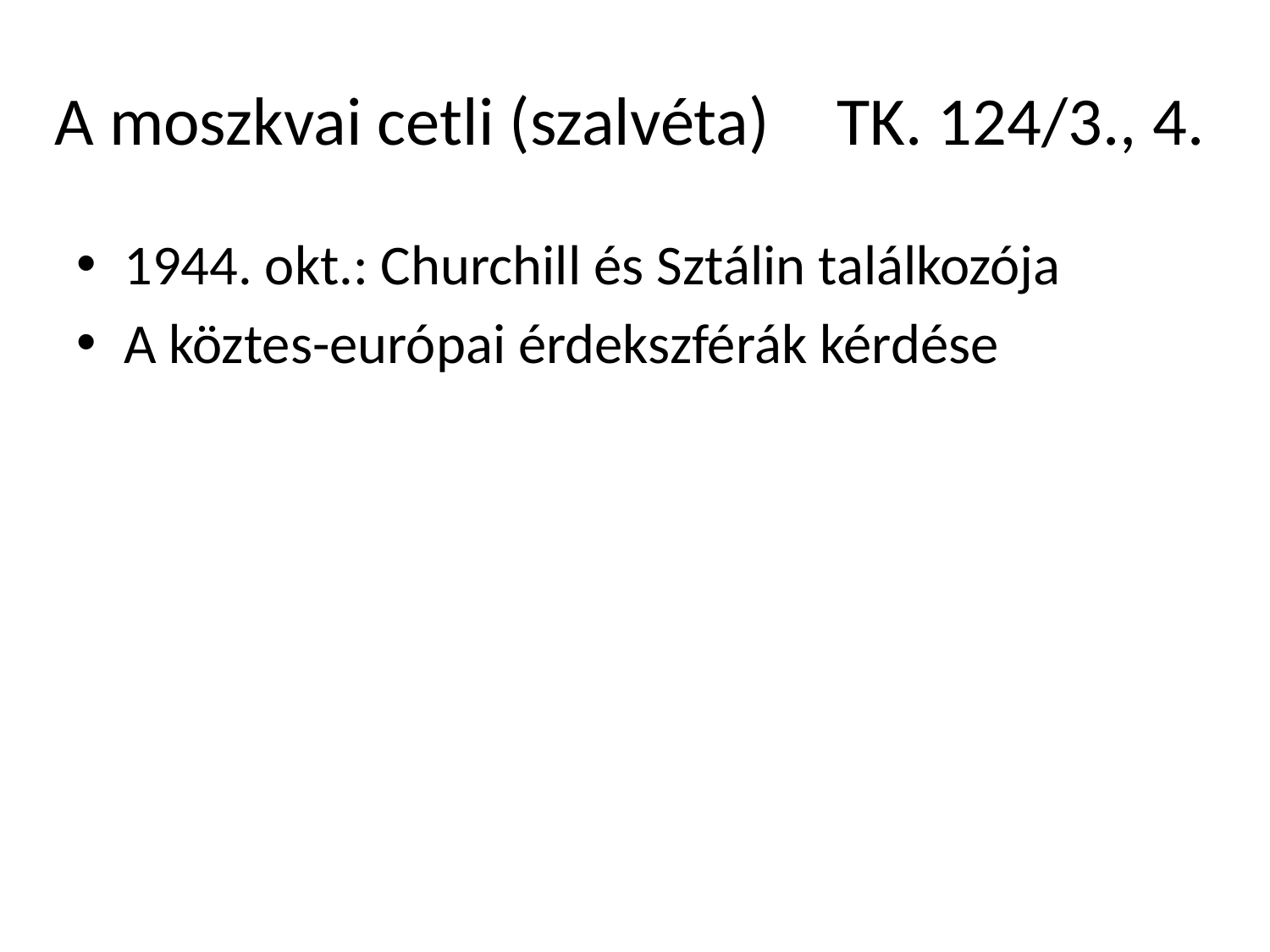

# A moszkvai cetli (szalvéta)	TK. 124/3., 4.
1944. okt.: Churchill és Sztálin találkozója
A köztes-európai érdekszférák kérdése